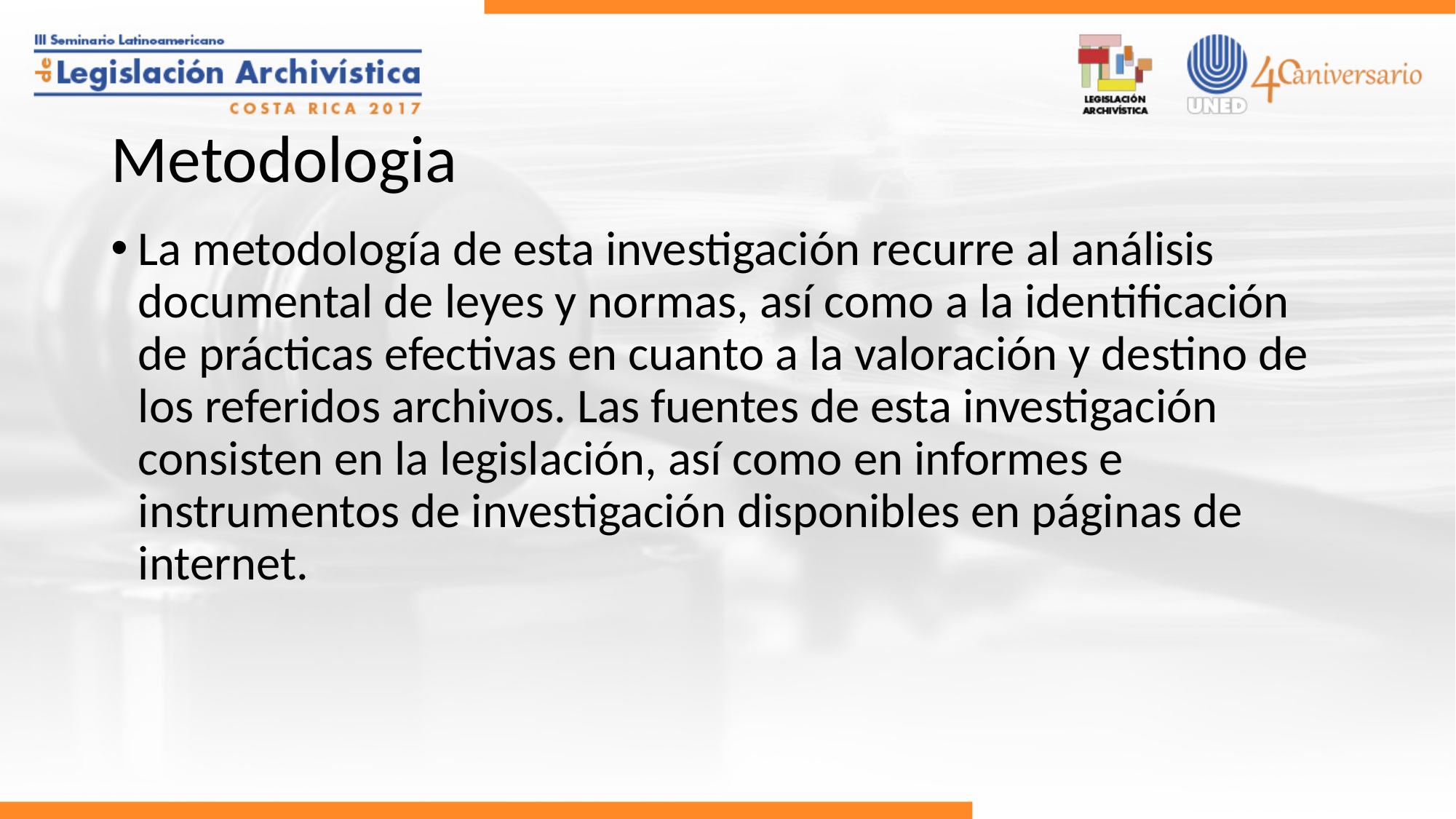

# Metodologia
La metodología de esta investigación recurre al análisis documental de leyes y normas, así como a la identificación de prácticas efectivas en cuanto a la valoración y destino de los referidos archivos. Las fuentes de esta investigación consisten en la legislación, así como en informes e instrumentos de investigación disponibles en páginas de internet.